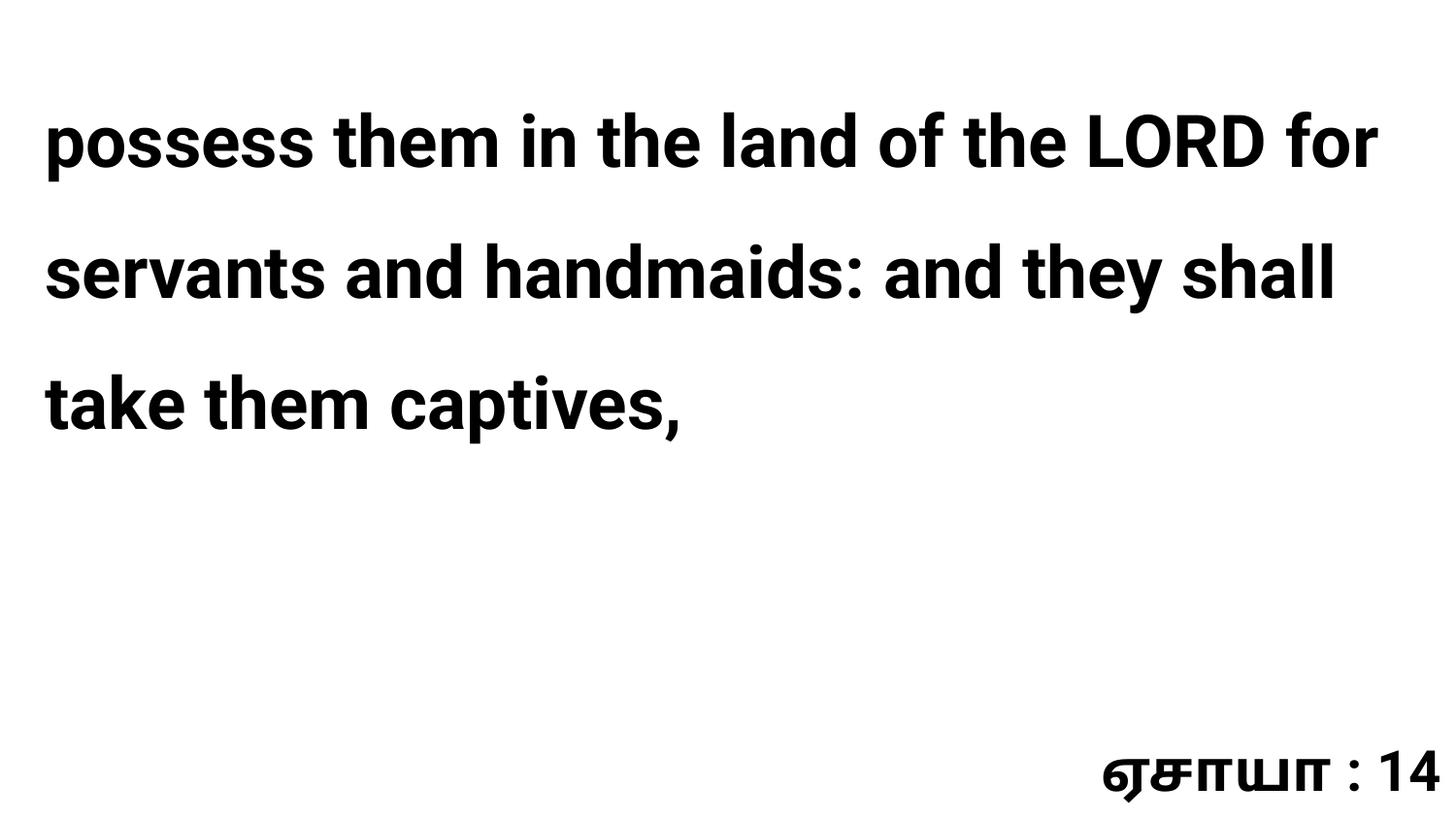

possess them in the land of the LORD for servants and handmaids: and they shall take them captives,
ஏசாயா : 14